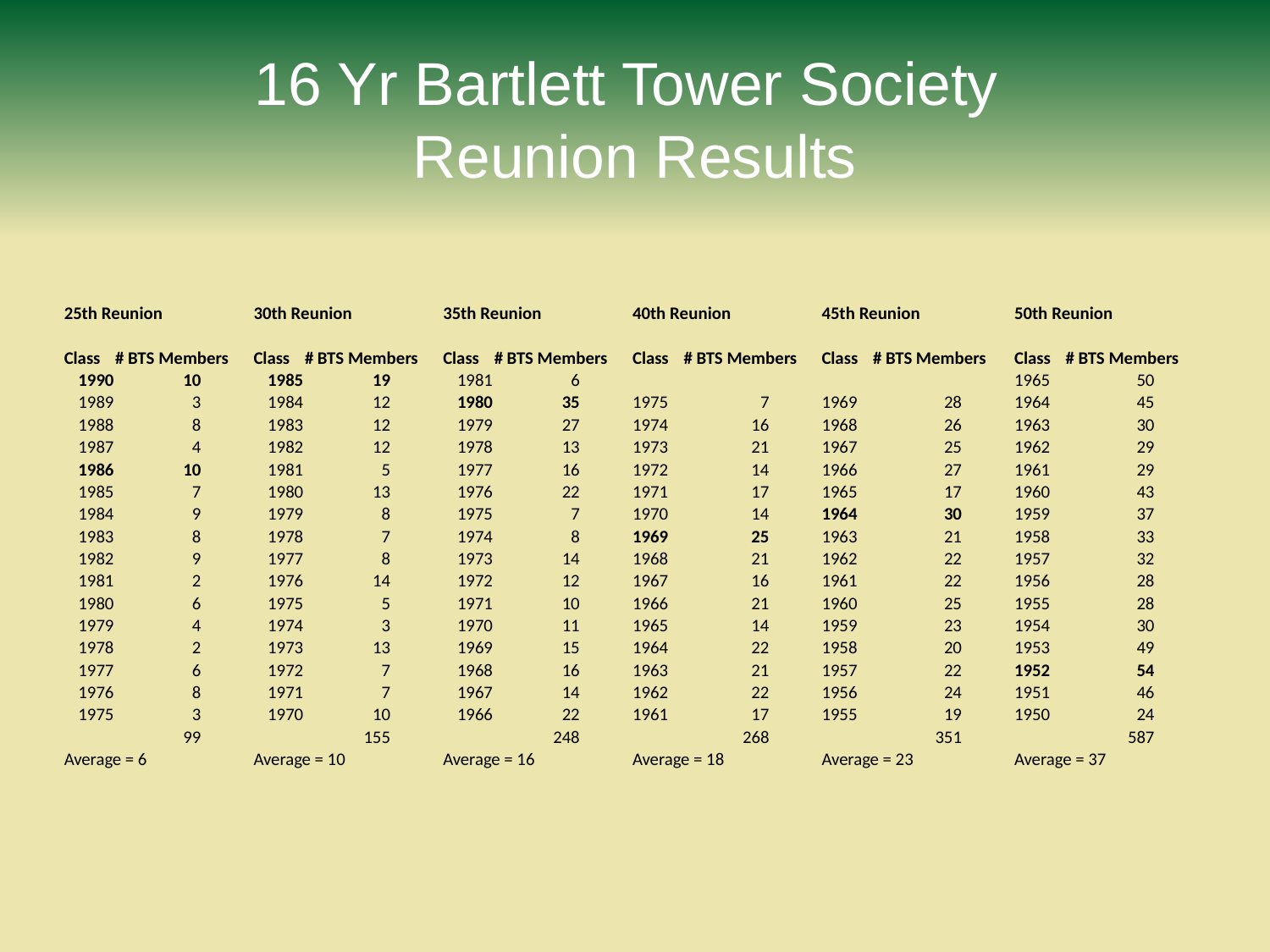

# 16 Yr Bartlett Tower Society Reunion Results
| 25th Reunion |  |  | 30th Reunion |  |  | 35th Reunion |  |  | 40th Reunion |  |  | 45th Reunion |  |  | 50th Reunion |  |  |
| --- | --- | --- | --- | --- | --- | --- | --- | --- | --- | --- | --- | --- | --- | --- | --- | --- | --- |
|  |  |  |  |  |  |  |  |  |  |  |  |  |  |  |  |  |  |
| Class | # BTS Members |  | Class | # BTS Members |  | Class | # BTS Members |  | Class | # BTS Members |  | Class | # BTS Members |  | Class | # BTS Members |  |
| 1990 | 10 |  | 1985 | 19 |  | 1981 | 6 |  |  |  |  |  |  |  | 1965 | 50 |  |
| 1989 | 3 |  | 1984 | 12 |  | 1980 | 35 |  | 1975 | 7 |  | 1969 | 28 |  | 1964 | 45 |  |
| 1988 | 8 |  | 1983 | 12 |  | 1979 | 27 |  | 1974 | 16 |  | 1968 | 26 |  | 1963 | 30 |  |
| 1987 | 4 |  | 1982 | 12 |  | 1978 | 13 |  | 1973 | 21 |  | 1967 | 25 |  | 1962 | 29 |  |
| 1986 | 10 |  | 1981 | 5 |  | 1977 | 16 |  | 1972 | 14 |  | 1966 | 27 |  | 1961 | 29 |  |
| 1985 | 7 |  | 1980 | 13 |  | 1976 | 22 |  | 1971 | 17 |  | 1965 | 17 |  | 1960 | 43 |  |
| 1984 | 9 |  | 1979 | 8 |  | 1975 | 7 |  | 1970 | 14 |  | 1964 | 30 |  | 1959 | 37 |  |
| 1983 | 8 |  | 1978 | 7 |  | 1974 | 8 |  | 1969 | 25 |  | 1963 | 21 |  | 1958 | 33 |  |
| 1982 | 9 |  | 1977 | 8 |  | 1973 | 14 |  | 1968 | 21 |  | 1962 | 22 |  | 1957 | 32 |  |
| 1981 | 2 |  | 1976 | 14 |  | 1972 | 12 |  | 1967 | 16 |  | 1961 | 22 |  | 1956 | 28 |  |
| 1980 | 6 |  | 1975 | 5 |  | 1971 | 10 |  | 1966 | 21 |  | 1960 | 25 |  | 1955 | 28 |  |
| 1979 | 4 |  | 1974 | 3 |  | 1970 | 11 |  | 1965 | 14 |  | 1959 | 23 |  | 1954 | 30 |  |
| 1978 | 2 |  | 1973 | 13 |  | 1969 | 15 |  | 1964 | 22 |  | 1958 | 20 |  | 1953 | 49 |  |
| 1977 | 6 |  | 1972 | 7 |  | 1968 | 16 |  | 1963 | 21 |  | 1957 | 22 |  | 1952 | 54 |  |
| 1976 | 8 |  | 1971 | 7 |  | 1967 | 14 |  | 1962 | 22 |  | 1956 | 24 |  | 1951 | 46 |  |
| 1975 | 3 |  | 1970 | 10 |  | 1966 | 22 |  | 1961 | 17 |  | 1955 | 19 |  | 1950 | 24 |  |
|  | 99 |  |  | 155 |  |  | 248 |  |  | 268 |  |  | 351 |  |  | 587 |  |
| Average = 6 |  |  | Average = 10 |  |  | Average = 16 |  |  | Average = 18 |  |  | Average = 23 |  |  | Average = 37 |  |  |